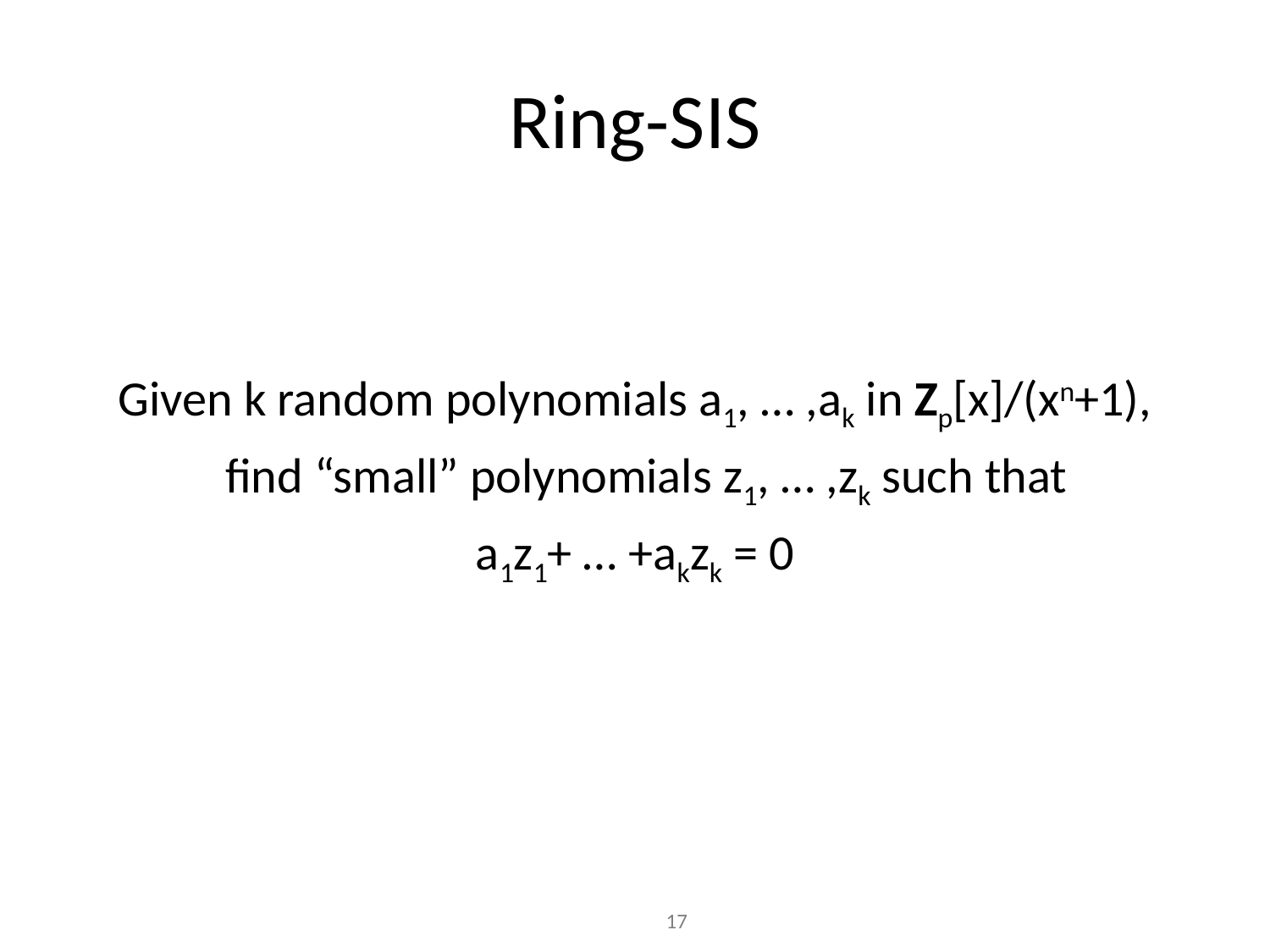

# Ring-SIS

Given k random polynomials a1, … ,ak in Zp[x]/(xn+1),
  find “small” polynomials z1, … ,zk such that
a1z1+ … +akzk = 0